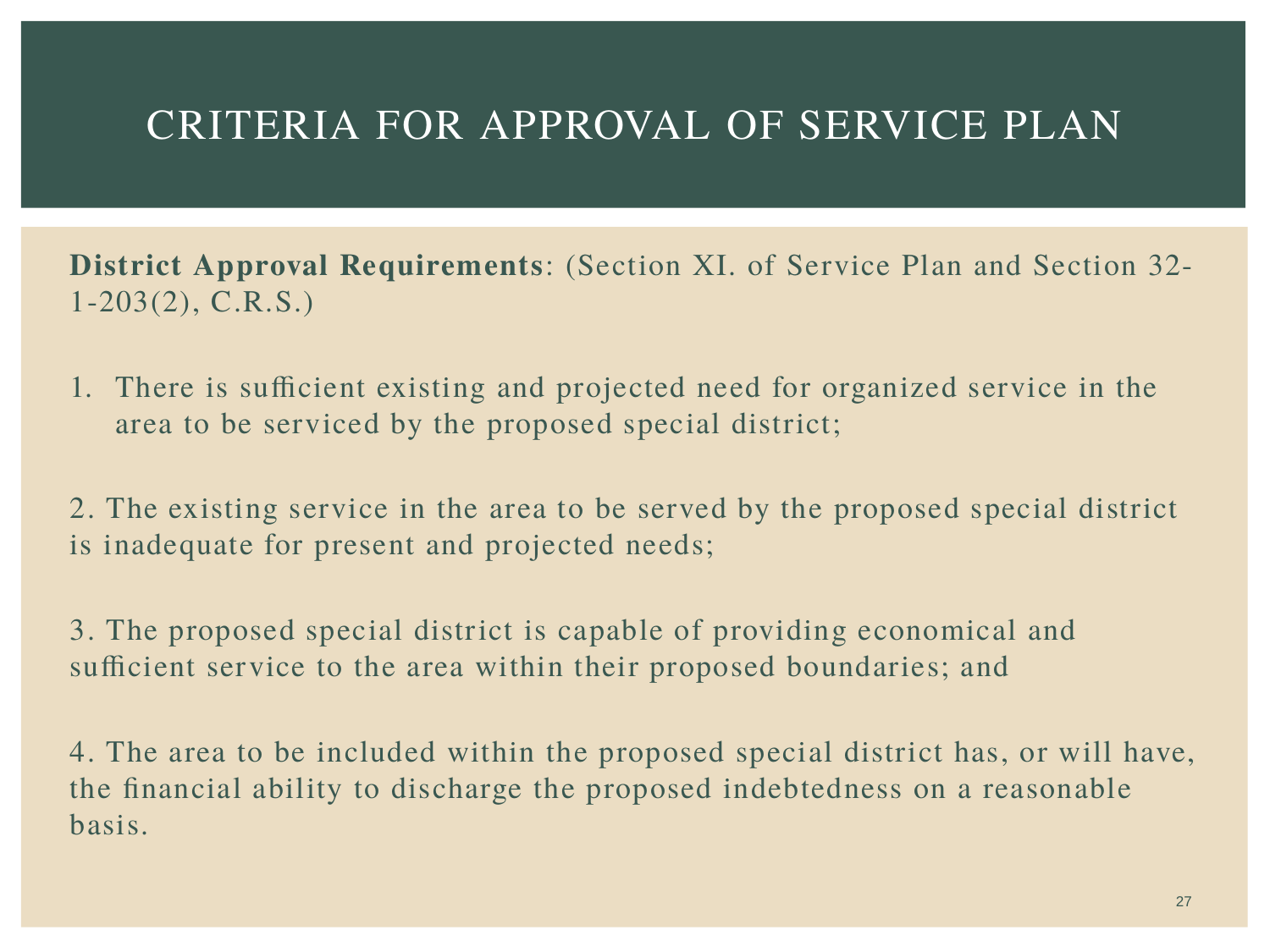

# Criteria for approval of service plan
District Approval Requirements: (Section XI. of Service Plan and Section 32-1-203(2), C.R.S.)

There is sufficient existing and projected need for organized service in the area to be serviced by the proposed special district;

2. The existing service in the area to be served by the proposed special district is inadequate for present and projected needs;

3. The proposed special district is capable of providing economical and sufficient service to the area within their proposed boundaries; and

4. The area to be included within the proposed special district has, or will have, the financial ability to discharge the proposed indebtedness on a reasonable basis.
27